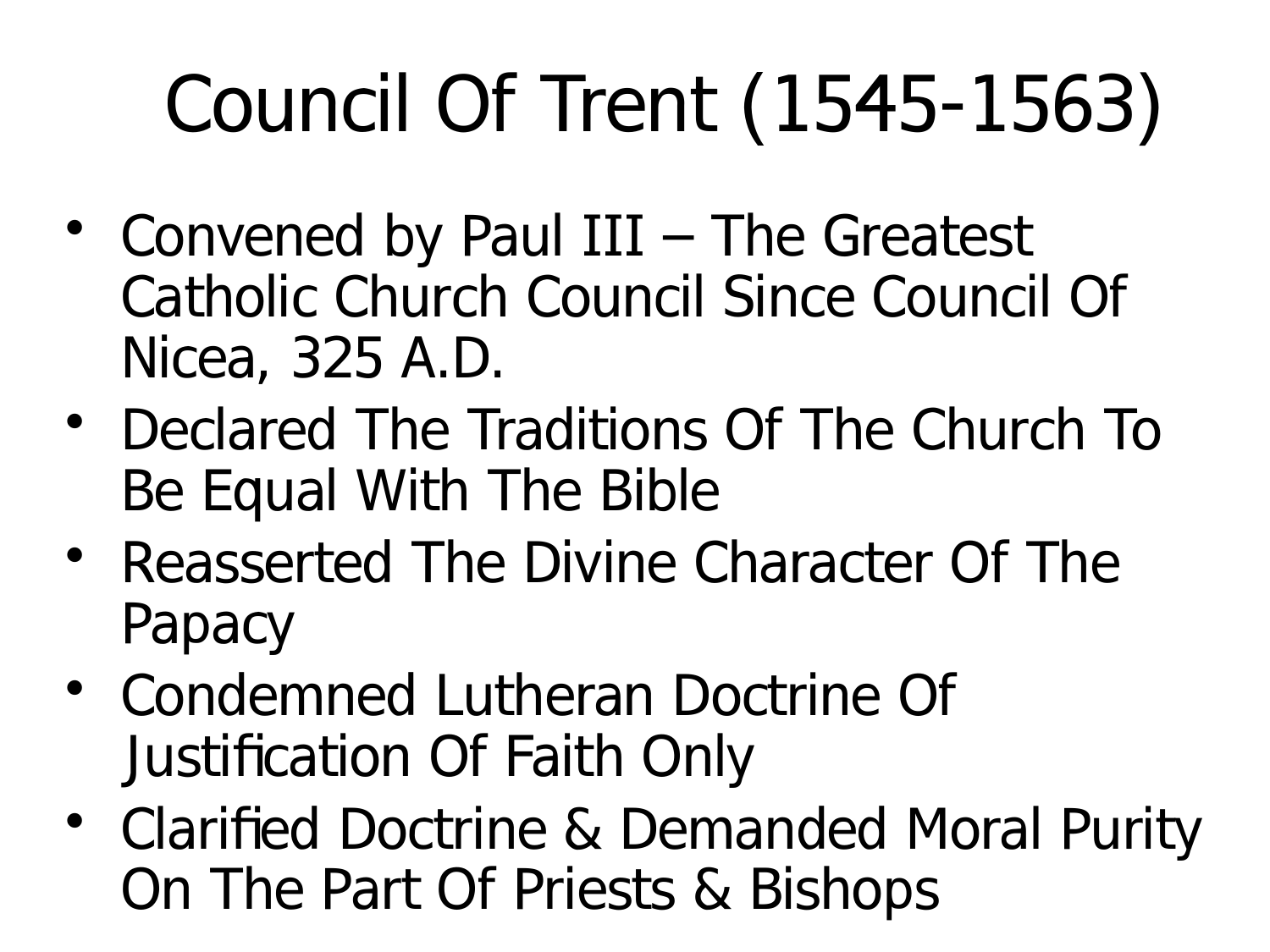

# Council Of Trent (1545-1563)
Convened by Paul III – The Greatest Catholic Church Council Since Council Of Nicea, 325 A.D.
Declared The Traditions Of The Church To Be Equal With The Bible
Reasserted The Divine Character Of The Papacy
Condemned Lutheran Doctrine Of Justification Of Faith Only
Clarified Doctrine & Demanded Moral Purity On The Part Of Priests & Bishops